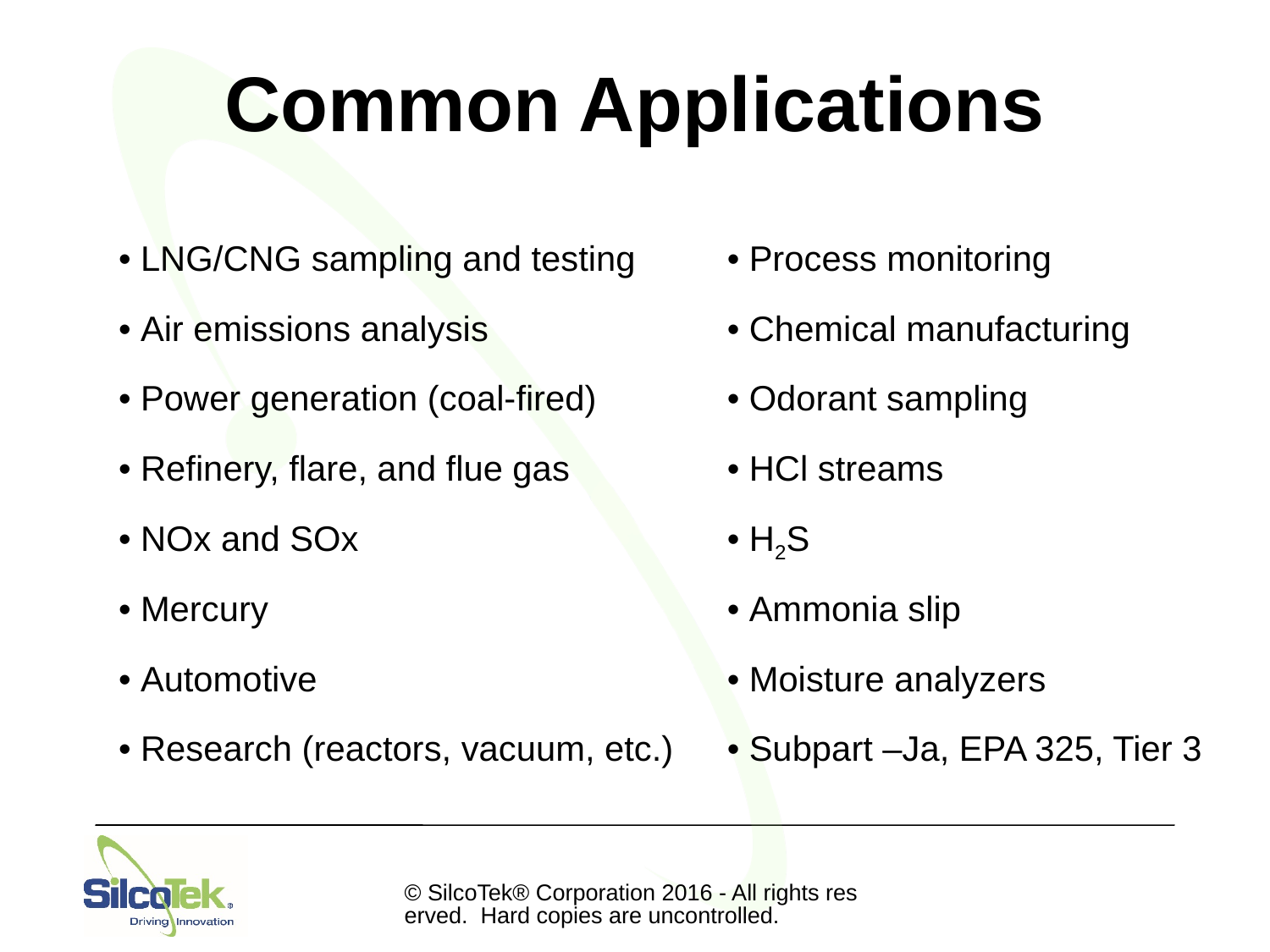

# Common Applications
| • LNG/CNG sampling and testing | • Process monitoring |
| --- | --- |
| • Air emissions analysis | • Chemical manufacturing |
| • Power generation (coal-fired) | • Odorant sampling |
| • Refinery, flare, and flue gas | • HCl streams |
| • NOx and SOx | • H2S |
| • Mercury | • Ammonia slip |
| • Automotive | • Moisture analyzers |
| • Research (reactors, vacuum, etc.) | • Subpart –Ja, EPA 325, Tier 3 |
© SilcoTek® Corporation 2016 - All rights reserved.  Hard copies are uncontrolled.